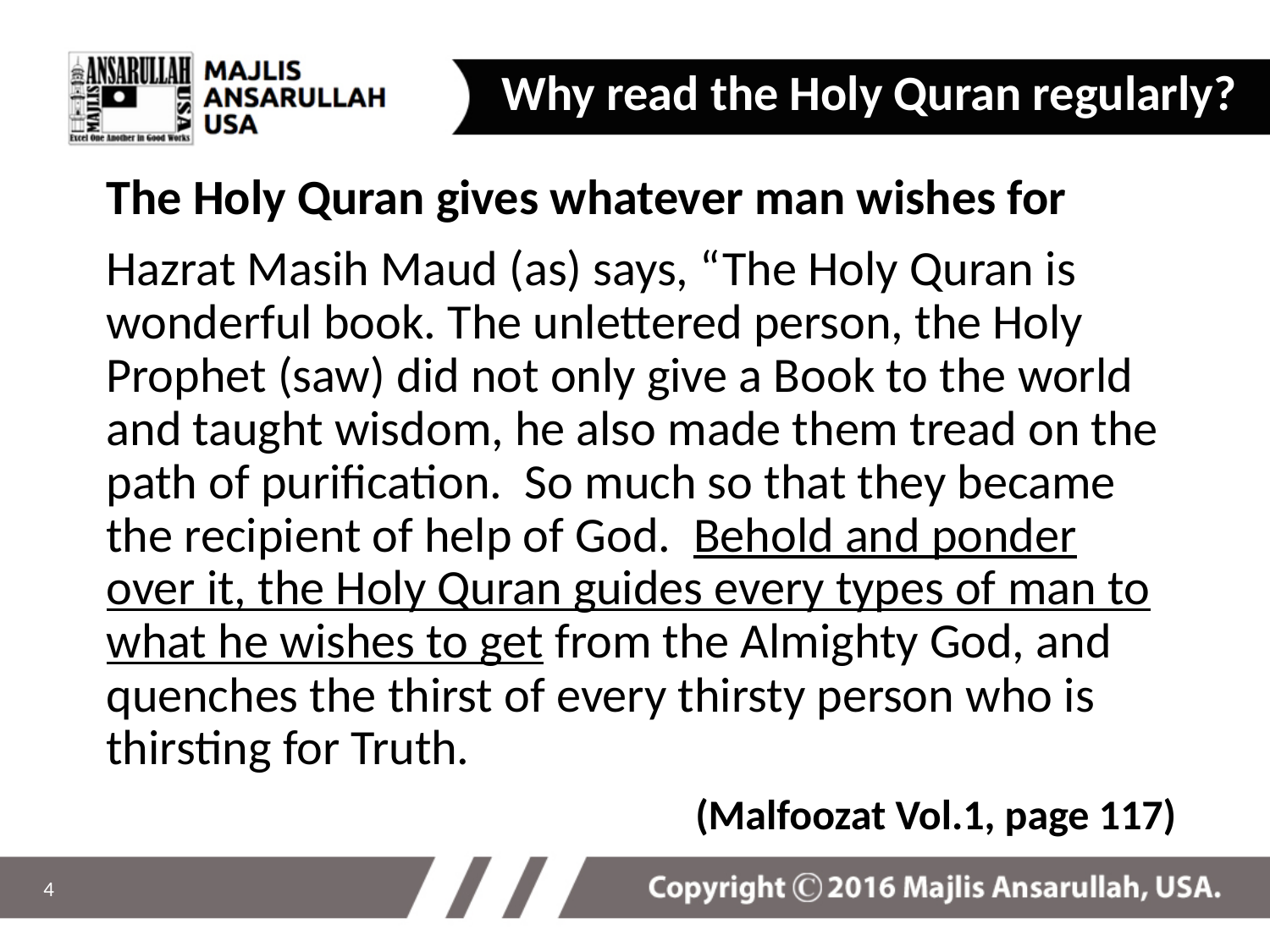

Why read the Holy Quran regularly?
The Holy Quran gives whatever man wishes for
Hazrat Masih Maud (as) says, “The Holy Quran is wonderful book. The unlettered person, the Holy Prophet (saw) did not only give a Book to the world and taught wisdom, he also made them tread on the path of purification.  So much so that they became the recipient of help of God.  Behold and ponder over it, the Holy Quran guides every types of man to what he wishes to get from the Almighty God, and quenches the thirst of every thirsty person who is thirsting for Truth.
(Malfoozat Vol.1, page 117)

4